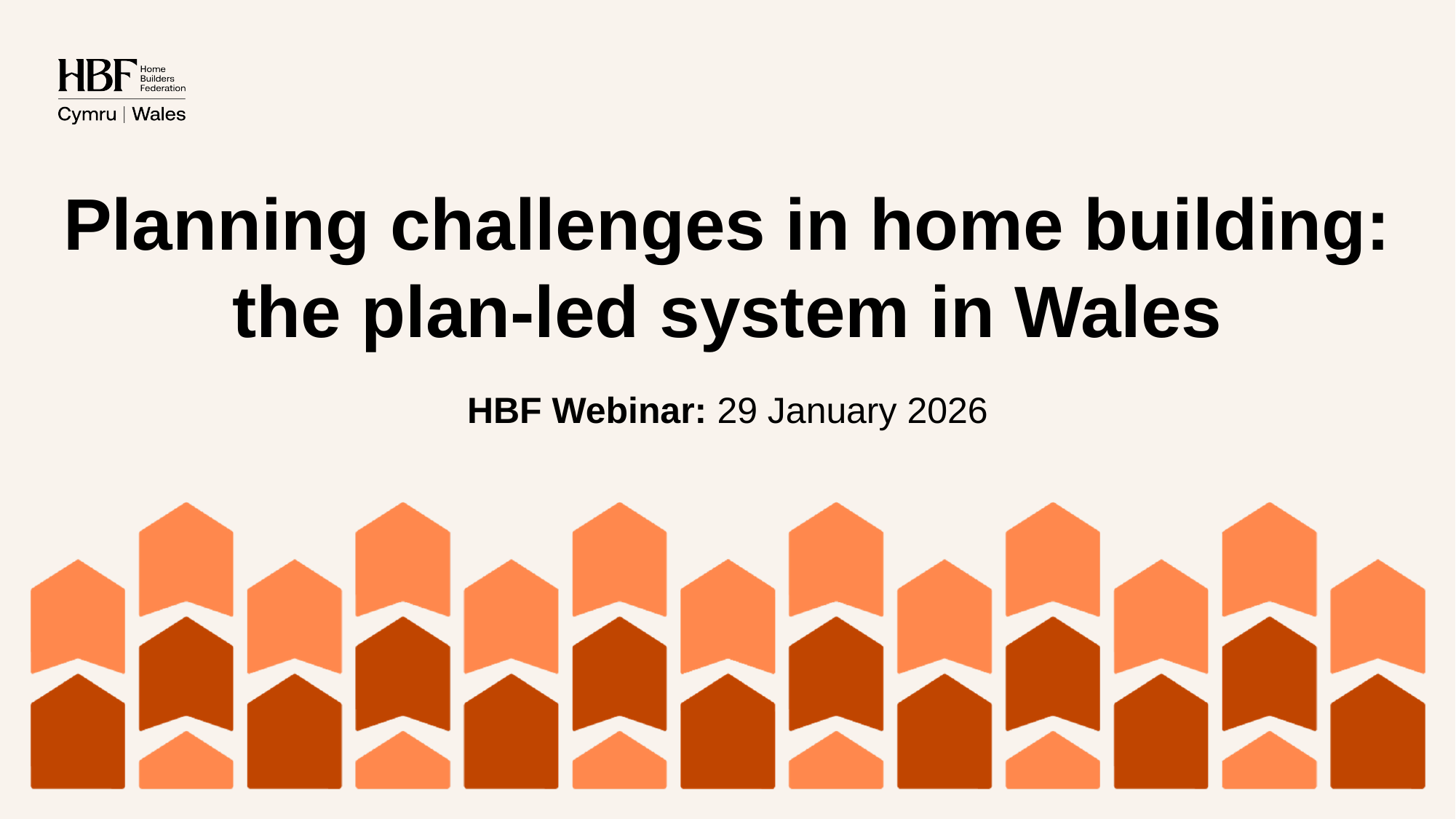

# Planning challenges in home building: the plan-led system in Wales
HBF Webinar: 29 January 2026